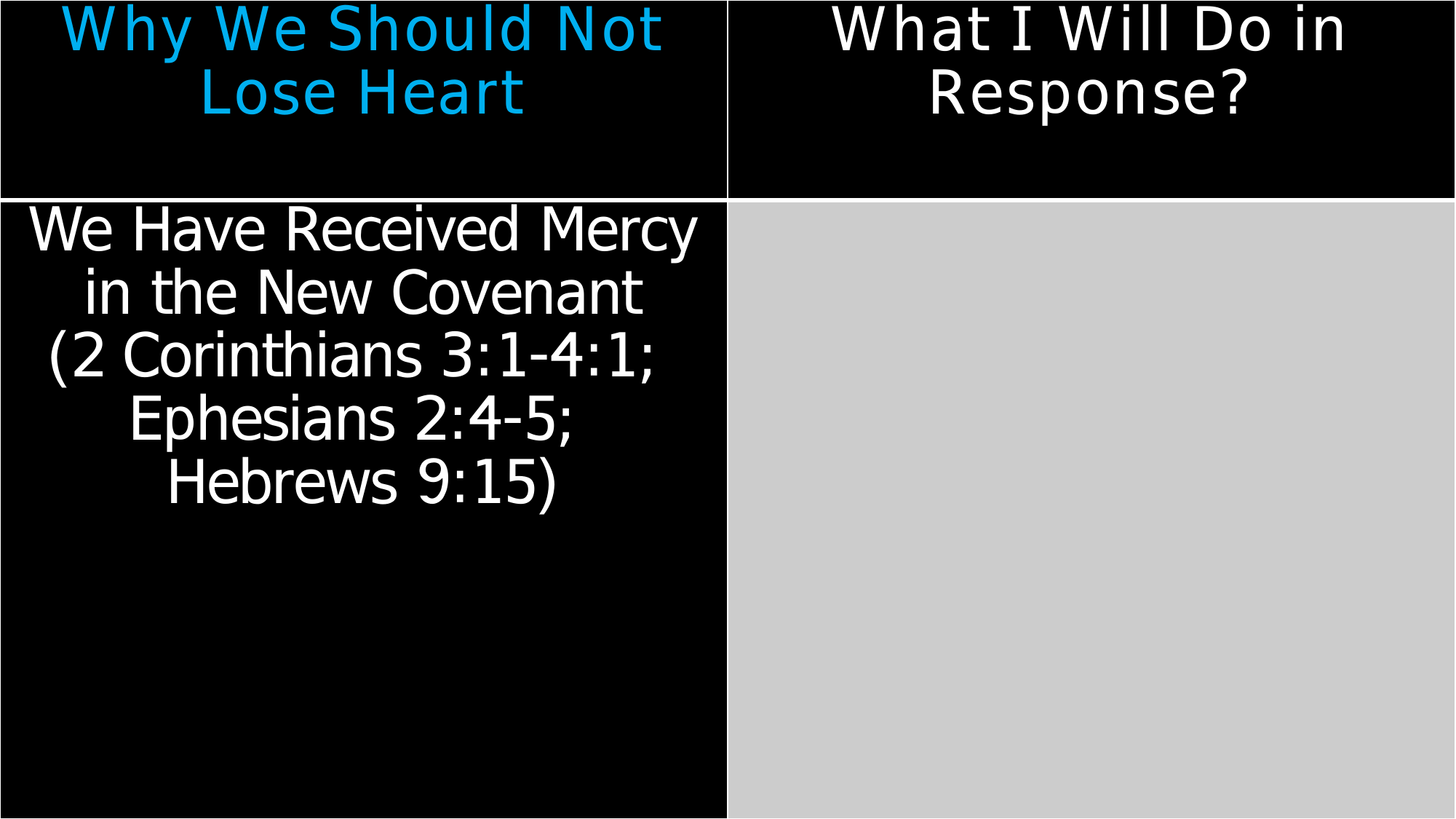

| Why We Should Not Lose Heart | What I Will Do in Response? |
| --- | --- |
| We Have Received Mercy in the New Covenant (2 Corinthians 3:1-4:1; Ephesians 2:4-5; Hebrews 9:15) |  |